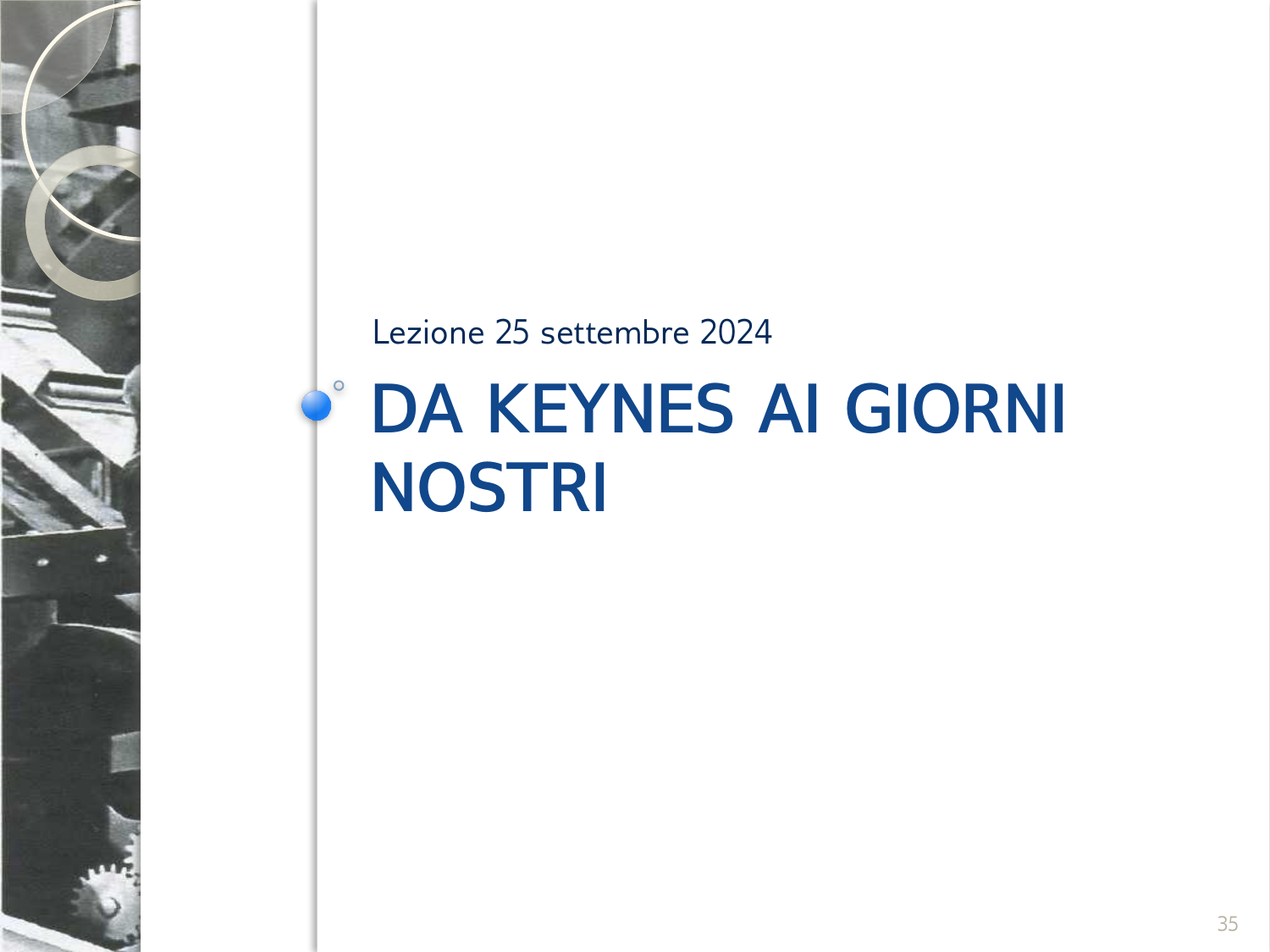

Lezione 25 settembre 2024
# Da Keynes ai giorni nostri
35